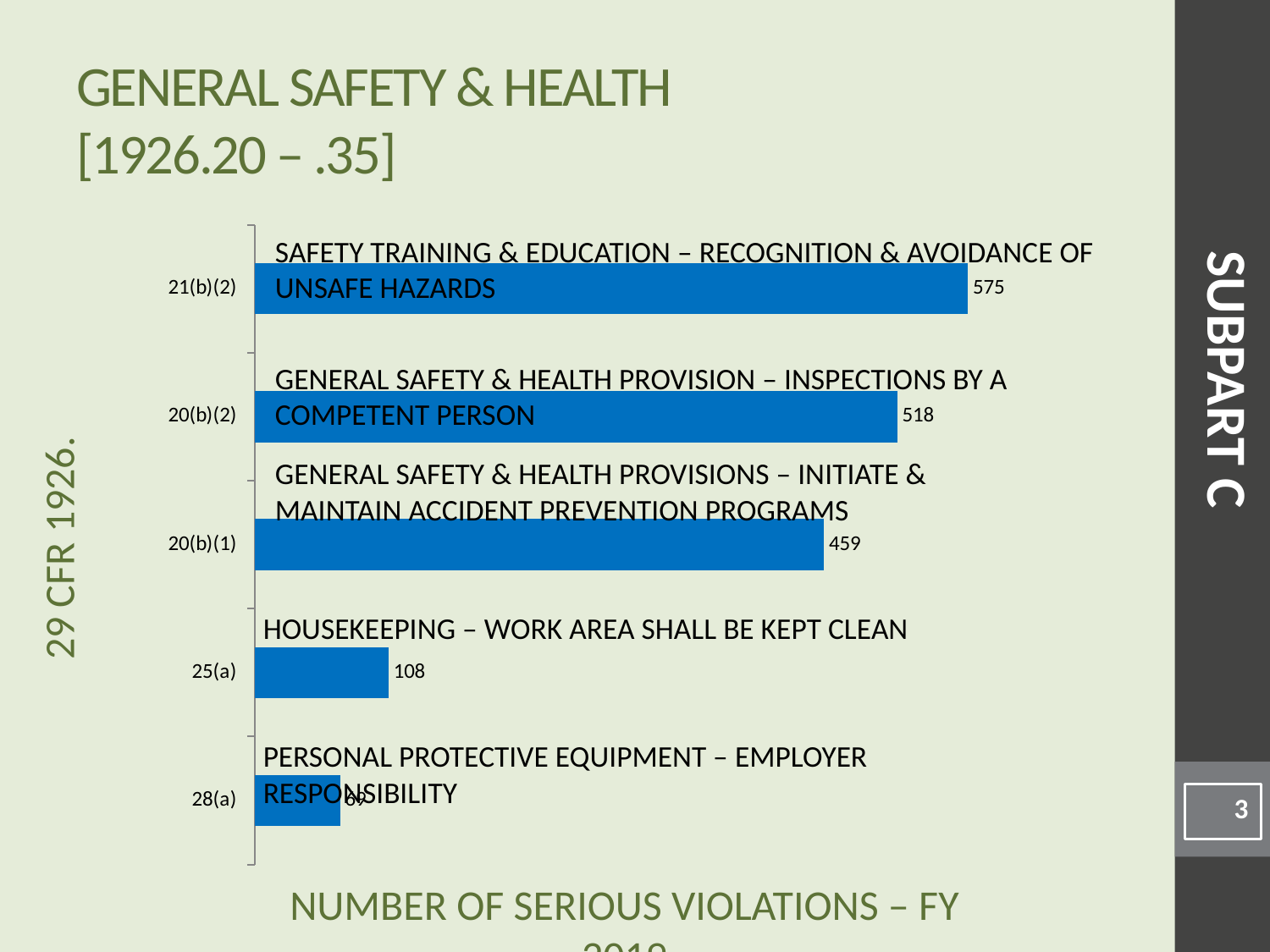

# General Safety & Health [1926.20 – .35]

### Chart

| Category |  |
|---|---|
| 28(a)  | 69.0 |
| 25(a)  | 108.0 |
| 20(b)(1)  | 459.0 |
| 20(b)(2)  | 518.0 |
| 21(b)(2)  | 575.0 |
Safety Training & Education – Recognition & avoidance of unsafe hazards
SUBPART C
General Safety & Health Provision – Inspections by a competent person
General Safety & Health Provisions – Initiate & maintain accident prevention programs
Housekeeping – Work area shall be kept clean
Personal Protective Equipment – Employer responsibility
3